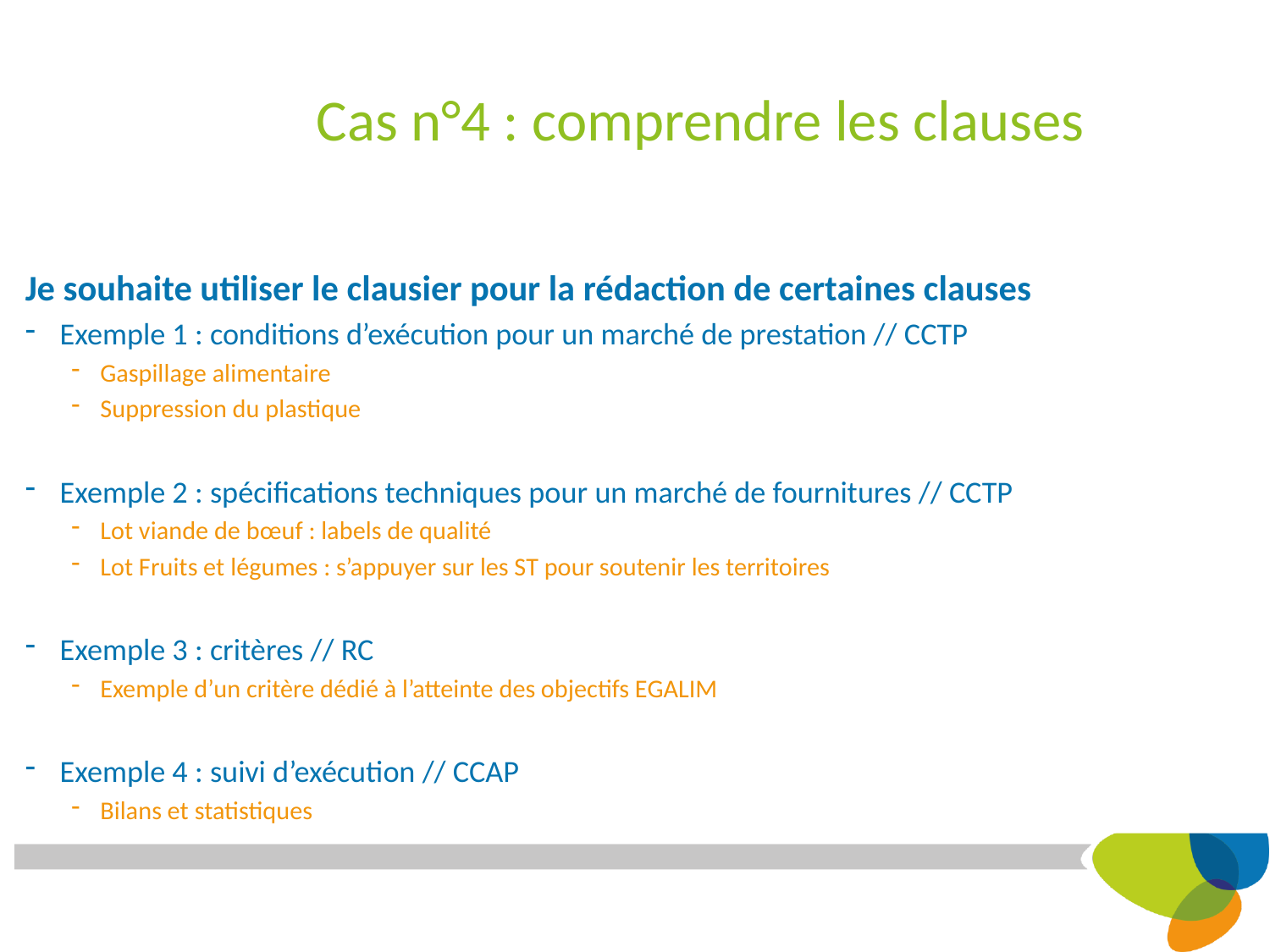

# Cas n°4 : comprendre les clauses
Je souhaite utiliser le clausier pour la rédaction de certaines clauses
Exemple 1 : conditions d’exécution pour un marché de prestation // CCTP
Gaspillage alimentaire
Suppression du plastique

Exemple 2 : spécifications techniques pour un marché de fournitures // CCTP
Lot viande de bœuf : labels de qualité
Lot Fruits et légumes : s’appuyer sur les ST pour soutenir les territoires

Exemple 3 : critères // RC
Exemple d’un critère dédié à l’atteinte des objectifs EGALIM

Exemple 4 : suivi d’exécution // CCAP
Bilans et statistiques